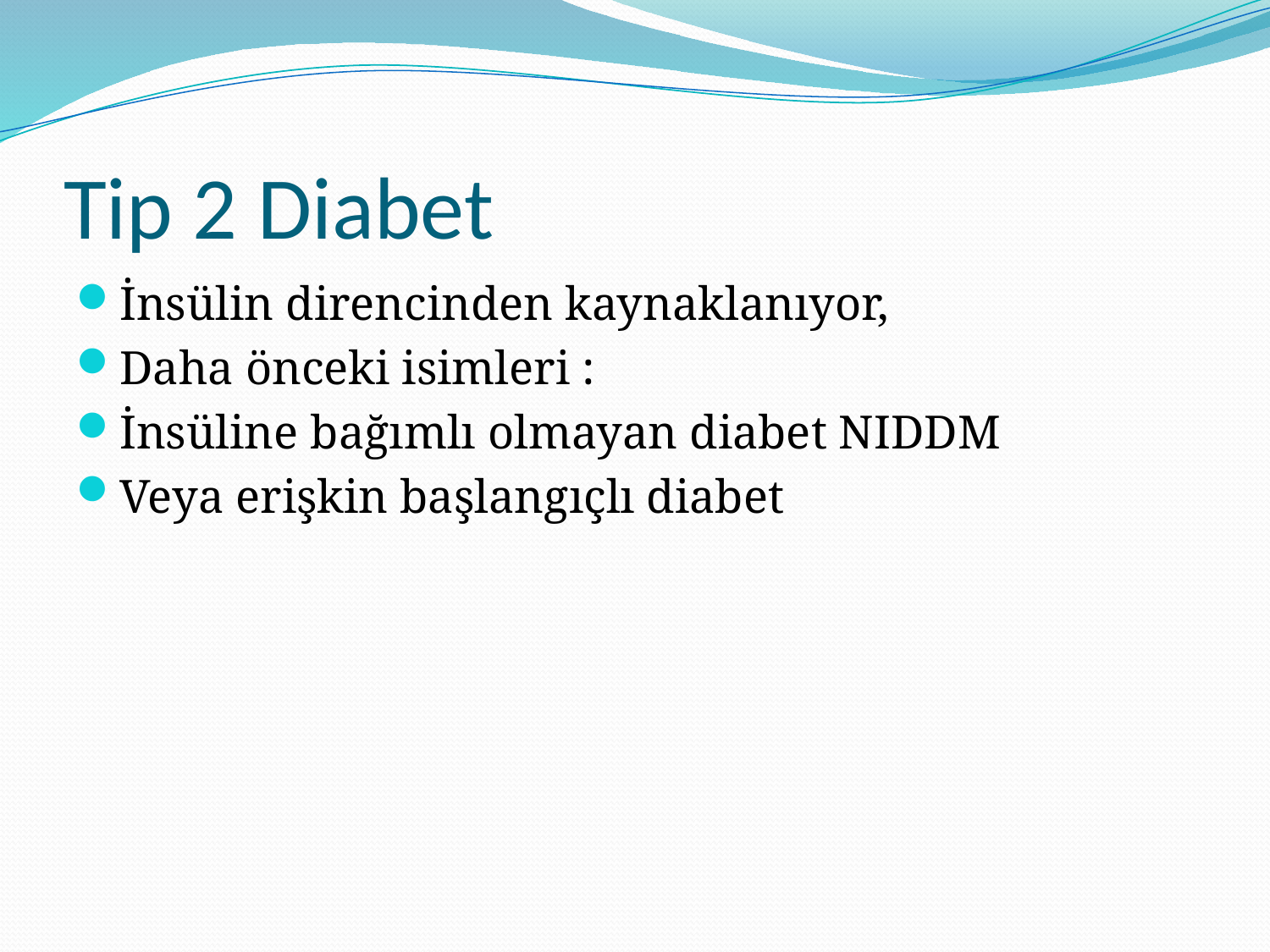

# Tip 2 Diabet
İnsülin direncinden kaynaklanıyor,
Daha önceki isimleri :
İnsüline bağımlı olmayan diabet NIDDM
Veya erişkin başlangıçlı diabet